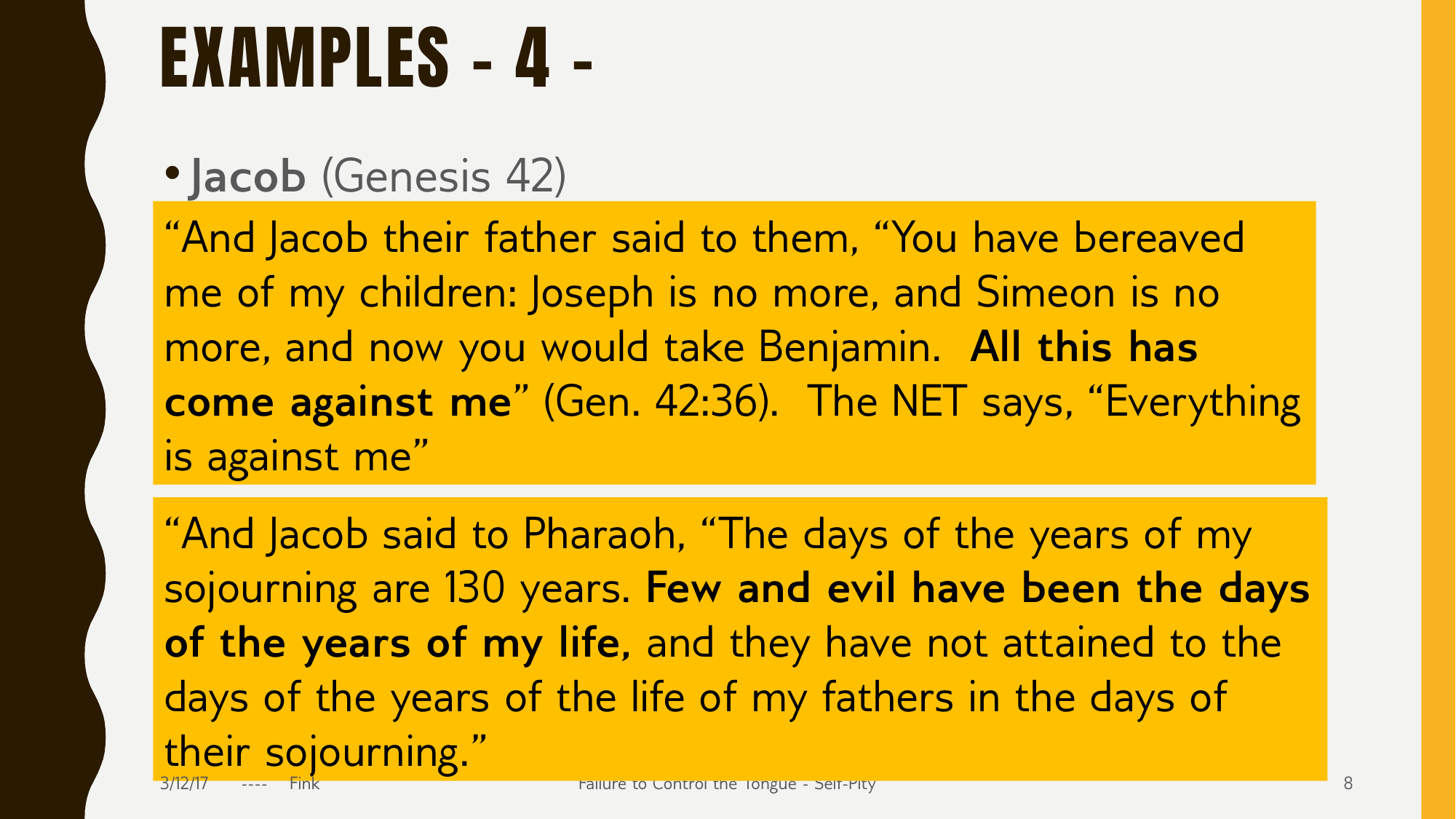

# Examples - 4 -
Jacob (Genesis 42)
“And Jacob their father said to them, “You have bereaved me of my children: Joseph is no more, and Simeon is no more, and now you would take Benjamin.  All this has come against me” (Gen. 42:36).  The NET says, “Everything is against me”
“And Jacob said to Pharaoh, “The days of the years of my sojourning are 130 years. Few and evil have been the days of the years of my life, and they have not attained to the days of the years of the life of my fathers in the days of their sojourning.”
3/12/17      ----    Fink
Failure to Control the Tongue - Self-Pity
8